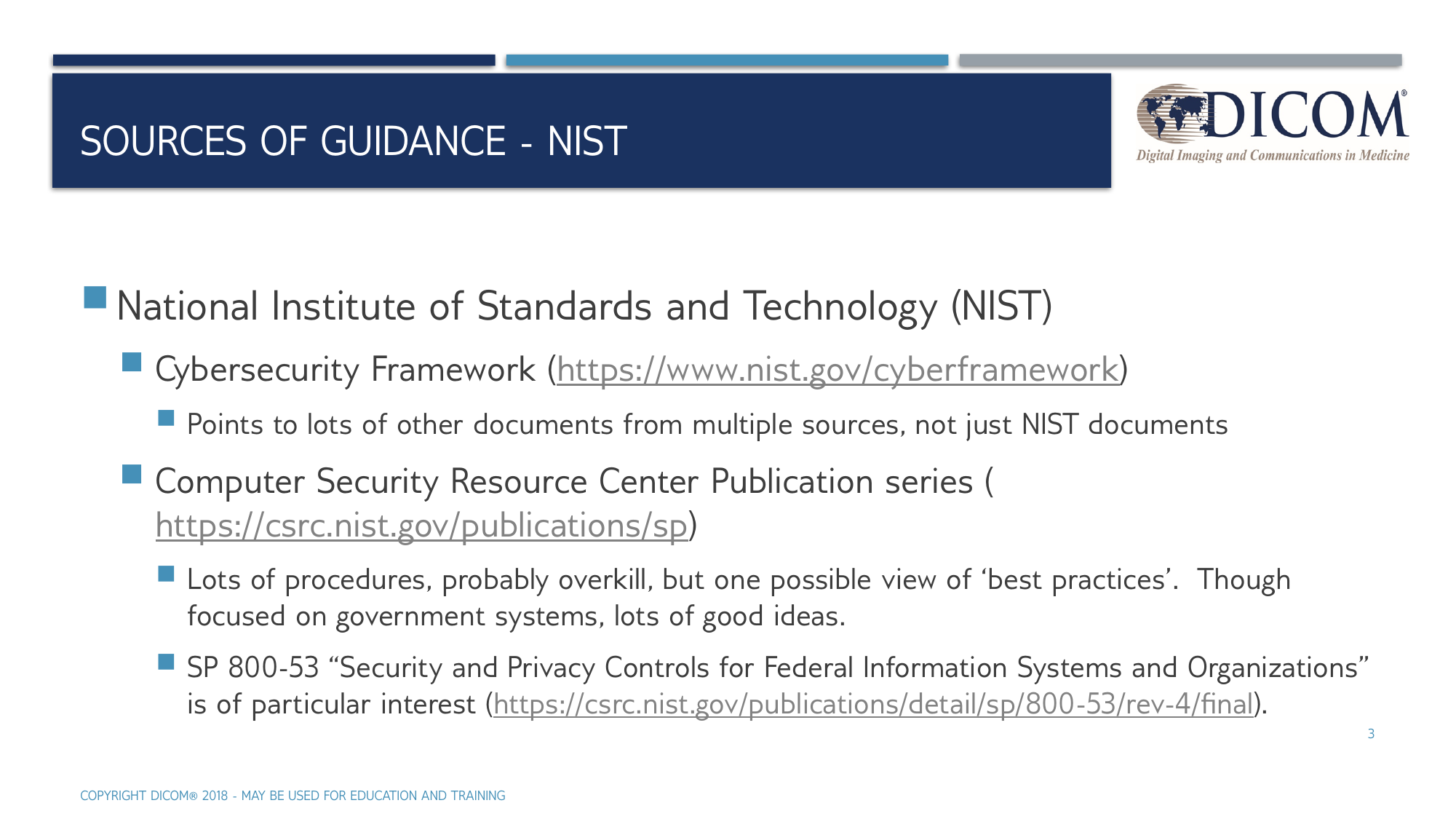

# Sources of Guidance - NIST
National Institute of Standards and Technology (NIST)
Cybersecurity Framework (https://www.nist.gov/cyberframework)
Points to lots of other documents from multiple sources, not just NIST documents
Computer Security Resource Center Publication series (https://csrc.nist.gov/publications/sp)
Lots of procedures, probably overkill, but one possible view of ‘best practices’.  Though focused on government systems, lots of good ideas.
SP 800-53 “Security and Privacy Controls for Federal Information Systems and Organizations” is of particular interest (https://csrc.nist.gov/publications/detail/sp/800-53/rev-4/final).
3
Copyright DICOM® 2018 - May be used for education and training